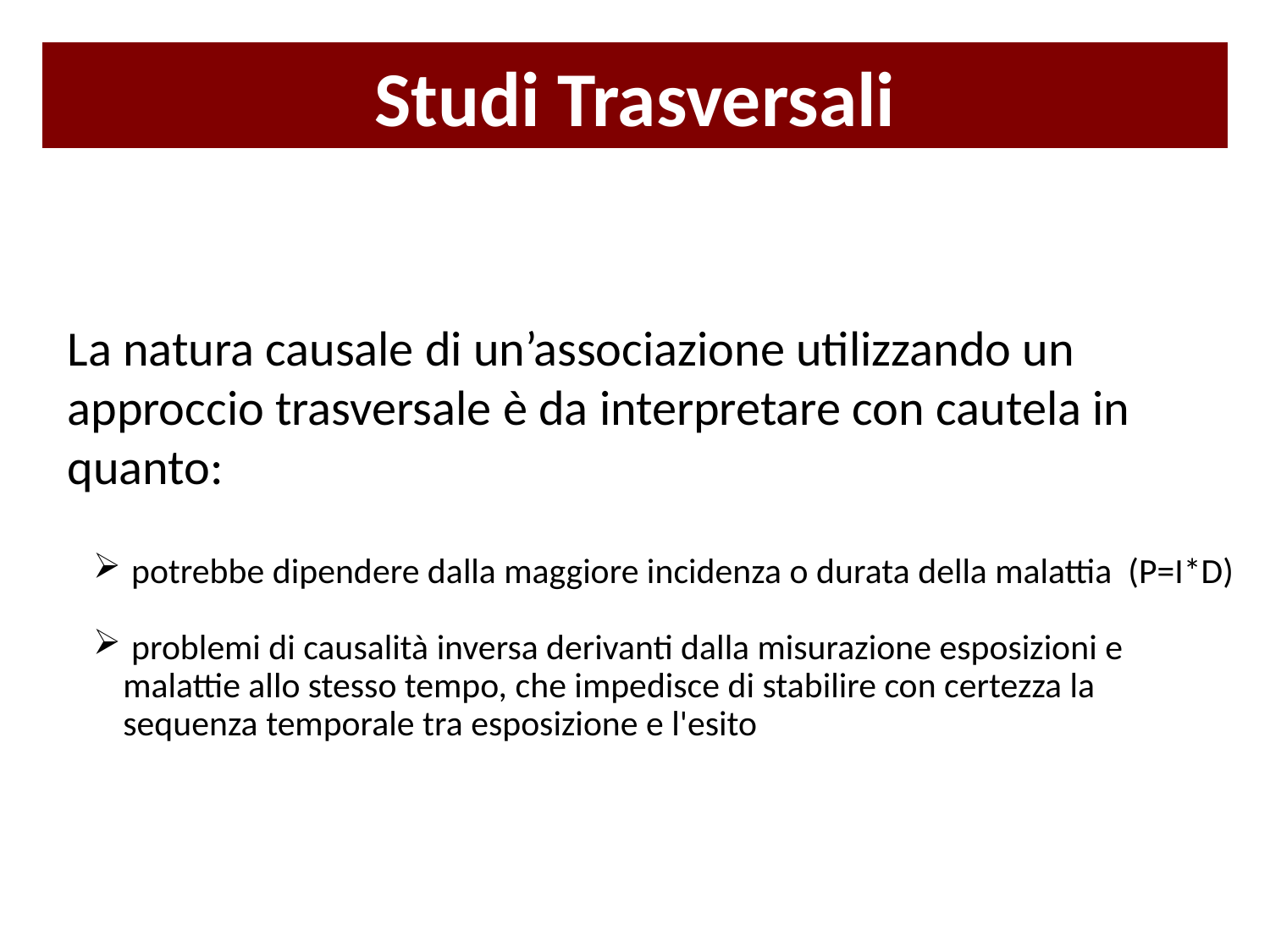

Studi Trasversali

La natura causale di un’associazione utilizzando un approccio trasversale è da interpretare con cautela in quanto:

 potrebbe dipendere dalla maggiore incidenza o durata della malattia  (P=I*D)

 problemi di causalità inversa derivanti dalla misurazione esposizioni e malattie allo stesso tempo, che impedisce di stabilire con certezza la sequenza temporale tra esposizione e l'esito